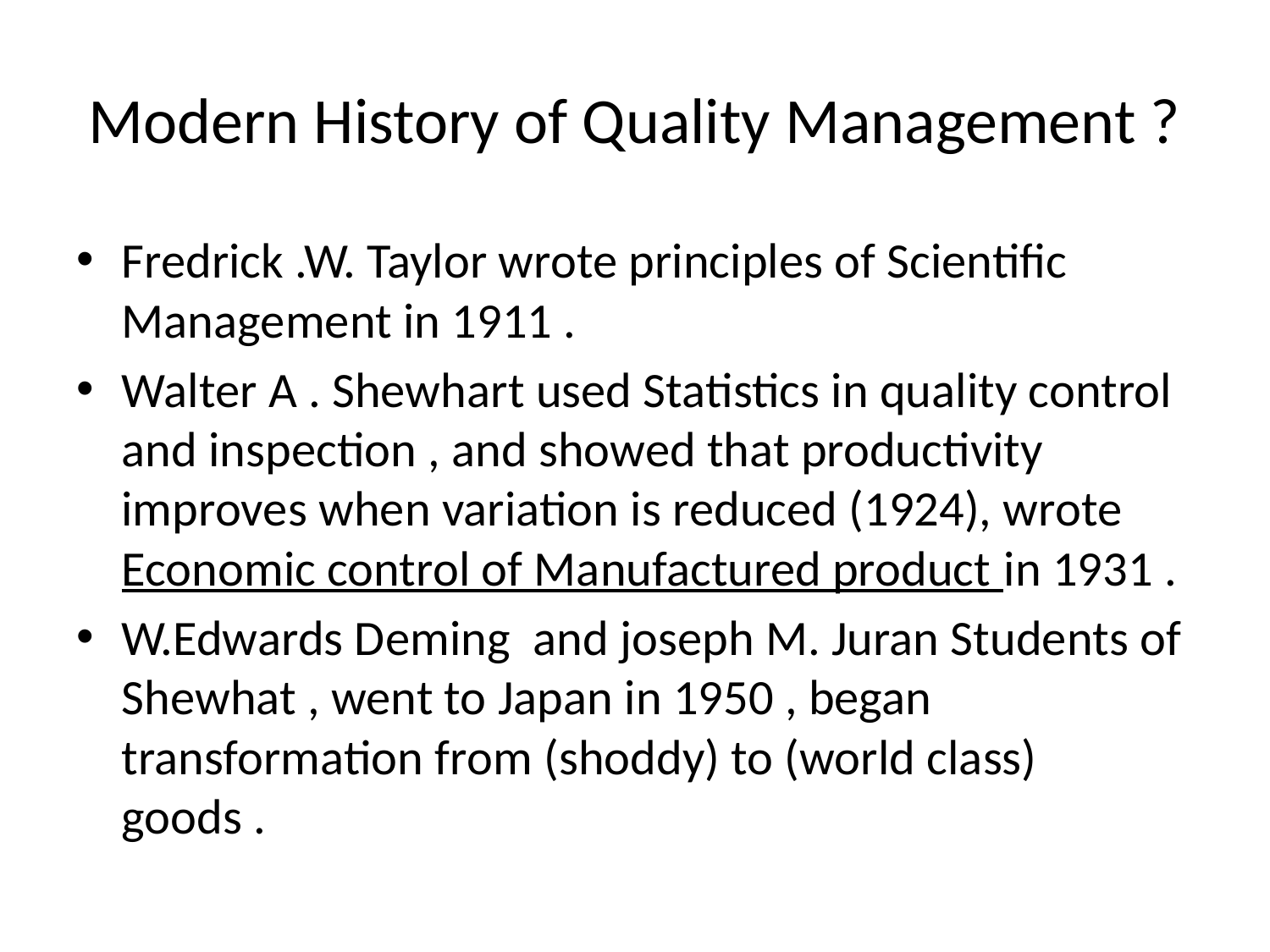

# Modern History of Quality Management ?
Fredrick .W. Taylor wrote principles of Scientific Management in 1911 .
Walter A . Shewhart used Statistics in quality control and inspection , and showed that productivity improves when variation is reduced (1924), wrote Economic control of Manufactured product in 1931 .
W.Edwards Deming  and joseph M. Juran Students of Shewhat , went to Japan in 1950 , began transformation from (shoddy) to (world class) goods .